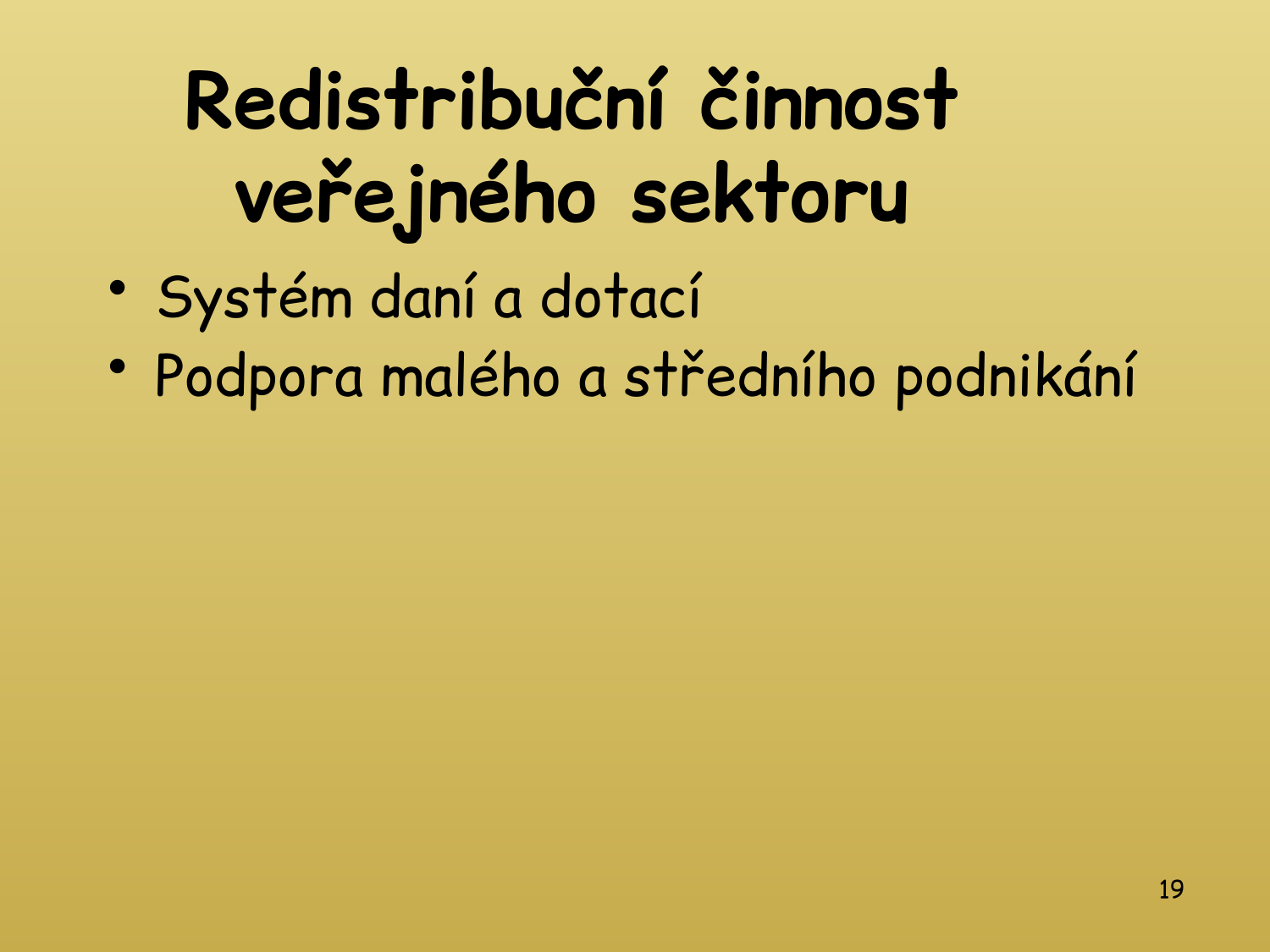

# Redistribuční činnost veřejného sektoru
Systém daní a dotací
Podpora malého a středního podnikání
19